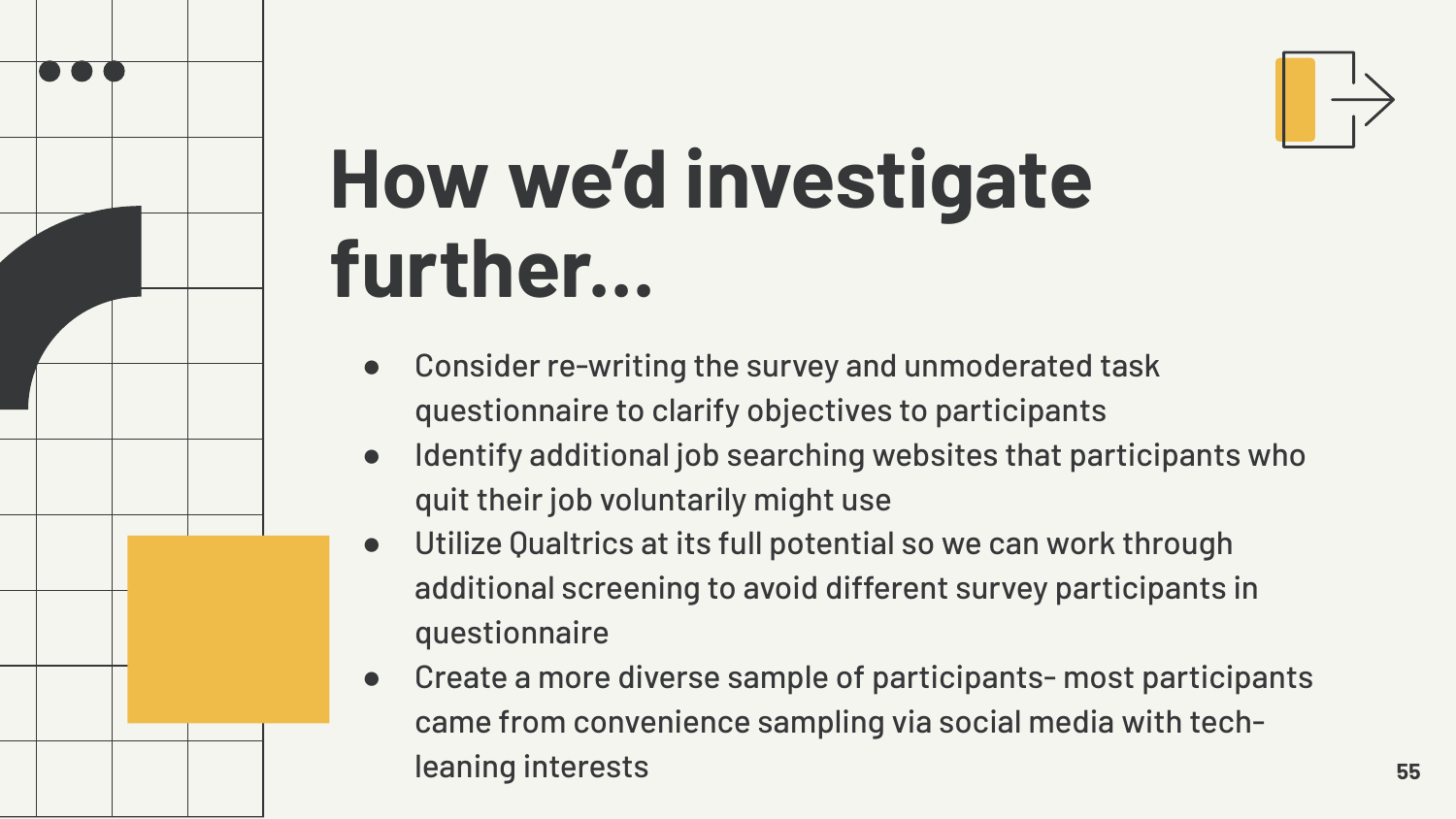

# How we’d investigate further...

Consider re-writing the survey and unmoderated task questionnaire to clarify objectives to participants
Identify additional job searching websites that participants who quit their job voluntarily might use
Utilize Qualtrics at its full potential so we can work through additional screening to avoid different survey participants in questionnaire
Create a more diverse sample of participants- most participants came from convenience sampling via social media with tech-leaning interests

55